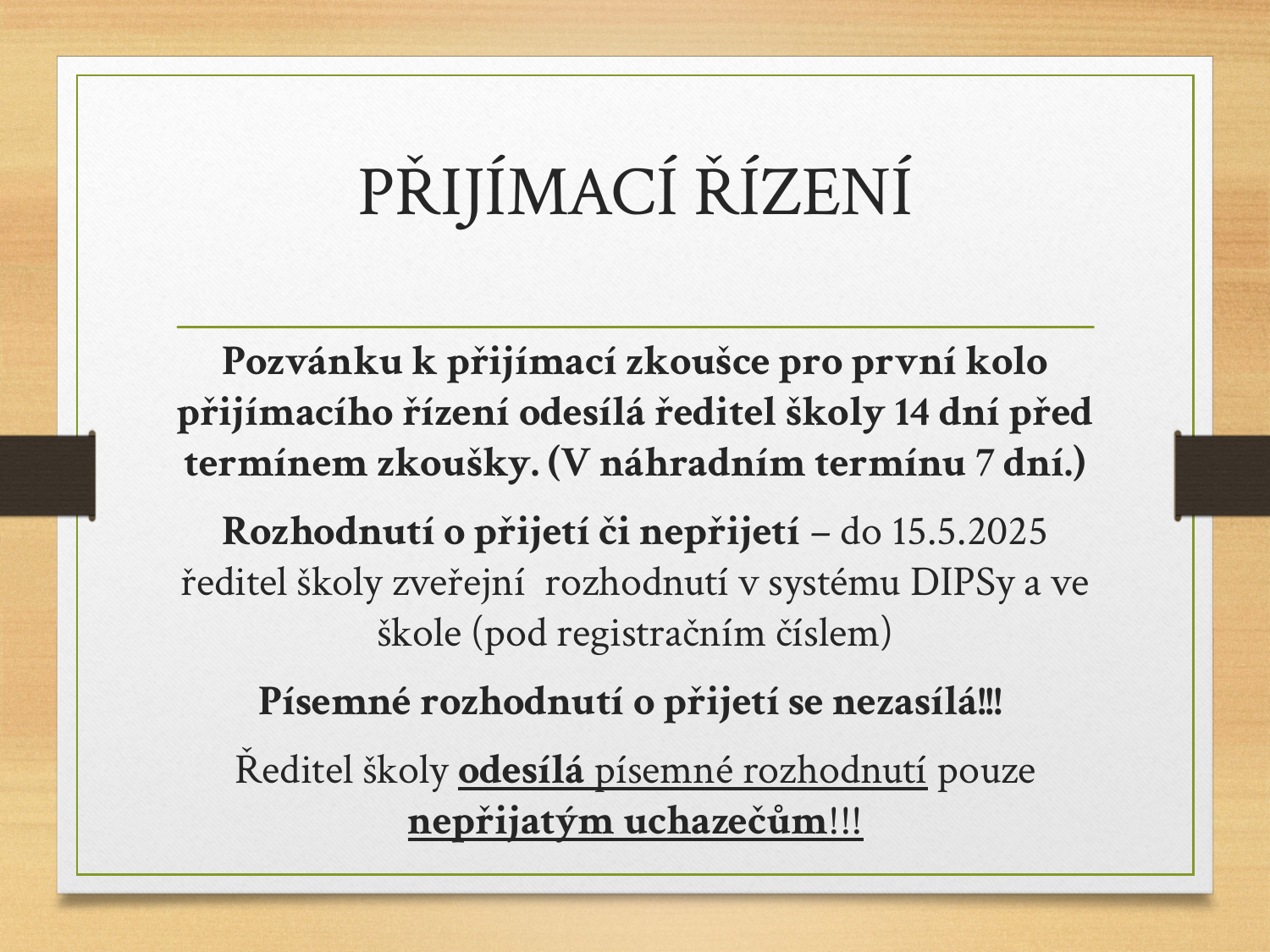

# PŘIJÍMACÍ ŘÍZENÍ
Pozvánku k přijímací zkoušce pro první kolo přijímacího řízení odesílá ředitel školy 14 dní před termínem zkoušky. (V náhradním termínu 7 dní.)
Rozhodnutí o přijetí či nepřijetí – do 15.5.2025 ředitel školy zveřejní  rozhodnutí v systému DIPSy a ve škole (pod registračním číslem)
Písemné rozhodnutí o přijetí se nezasílá!!!
Ředitel školy odesílá písemné rozhodnutí pouze nepřijatým uchazečům!!!